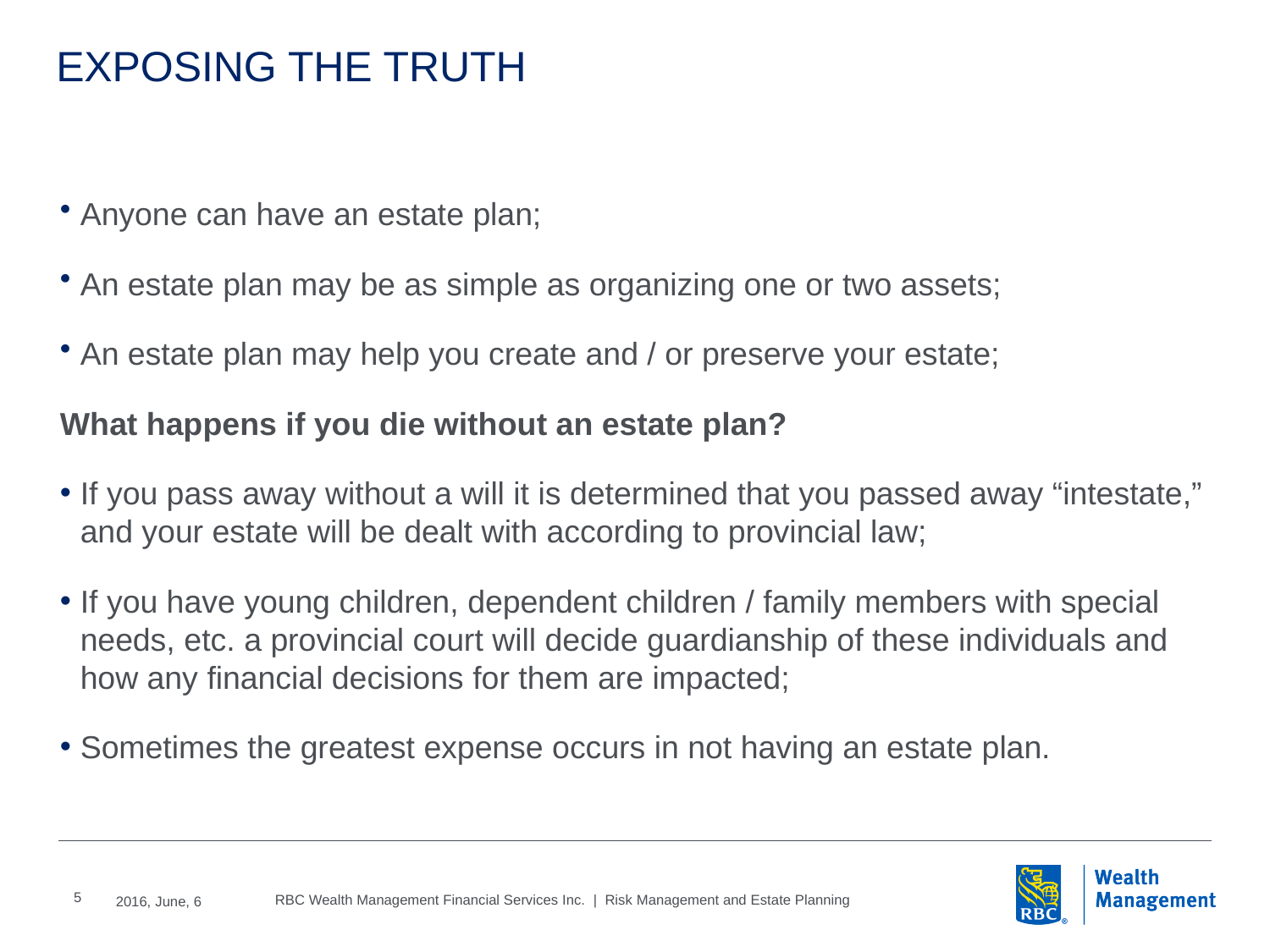

# EXPOSING THE TRUTH
Anyone can have an estate plan;
An estate plan may be as simple as organizing one or two assets;
An estate plan may help you create and / or preserve your estate;
What happens if you die without an estate plan?
If you pass away without a will it is determined that you passed away “intestate,” and your estate will be dealt with according to provincial law;
If you have young children, dependent children / family members with special needs, etc. a provincial court will decide guardianship of these individuals and how any financial decisions for them are impacted;
Sometimes the greatest expense occurs in not having an estate plan.

5
2016, June, 6
RBC Wealth Management Financial Services Inc.  |  Risk Management and Estate Planning